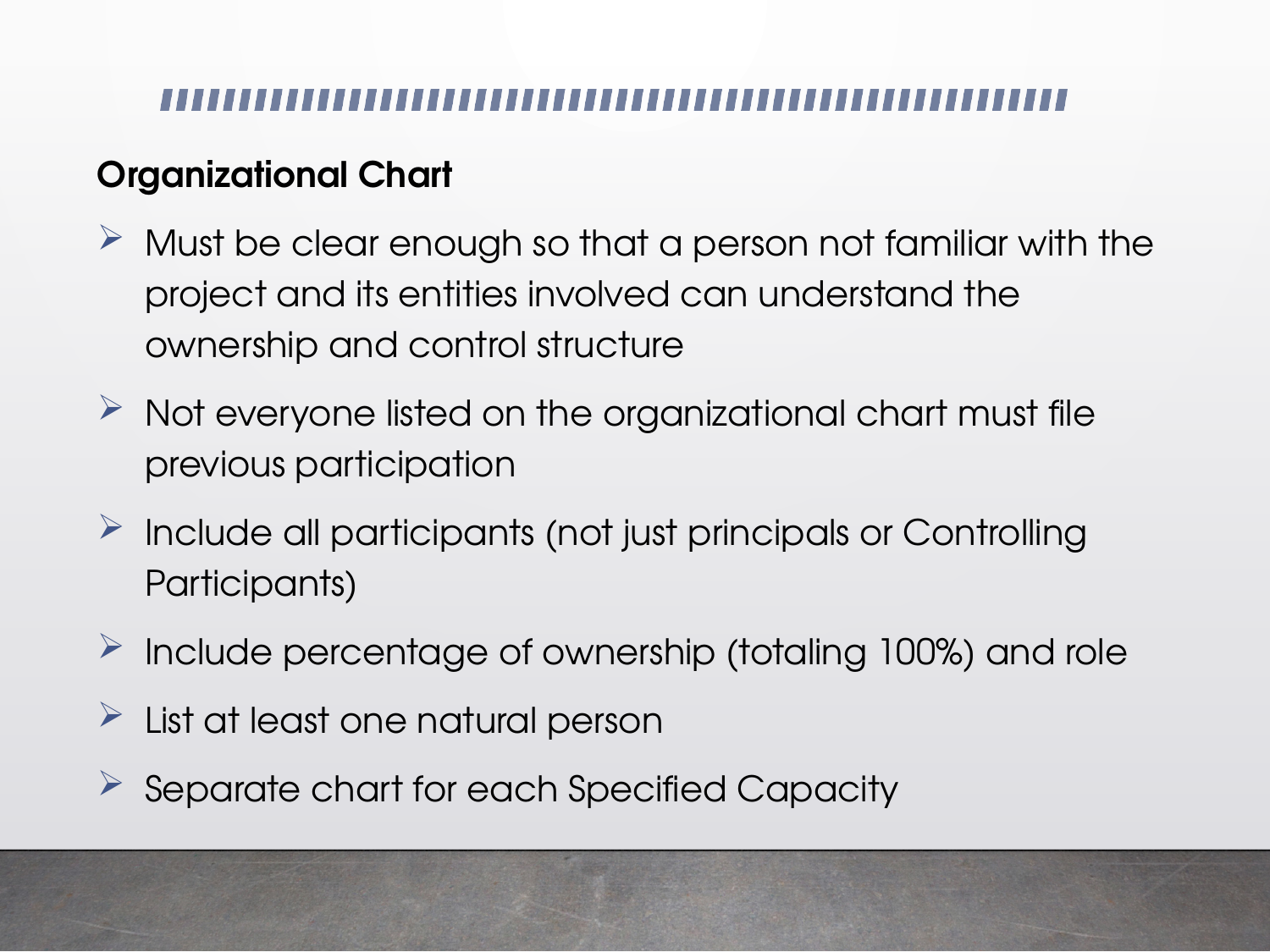

Organizational Chart
Must be clear enough so that a person not familiar with the project and its entities involved can understand the ownership and control structure
Not everyone listed on the organizational chart must file previous participation
Include all participants (not just principals or Controlling Participants)
Include percentage of ownership (totaling 100%) and role
List at least one natural person
Separate chart for each Specified Capacity